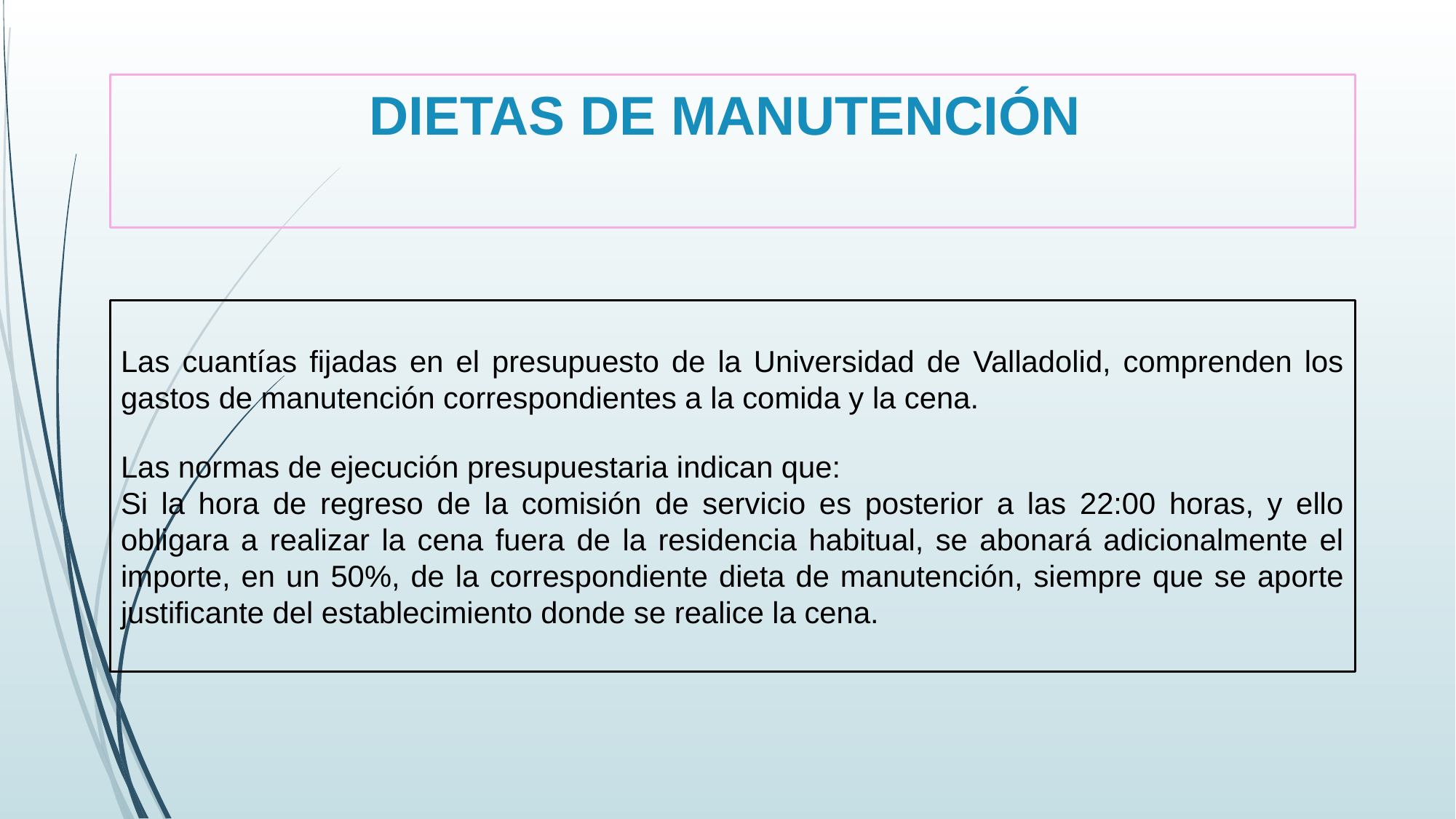

# DIETAS DE MANUTENCIÓN

Las cuantías fijadas en el presupuesto de la Universidad de Valladolid, comprenden los gastos de manutención correspondientes a la comida y la cena.

Las normas de ejecución presupuestaria indican que:
Si la hora de regreso de la comisión de servicio es posterior a las 22:00 horas, y ello obligara a realizar la cena fuera de la residencia habitual, se abonará adicionalmente el importe, en un 50%, de la correspondiente dieta de manutención, siempre que se aporte justificante del establecimiento donde se realice la cena.